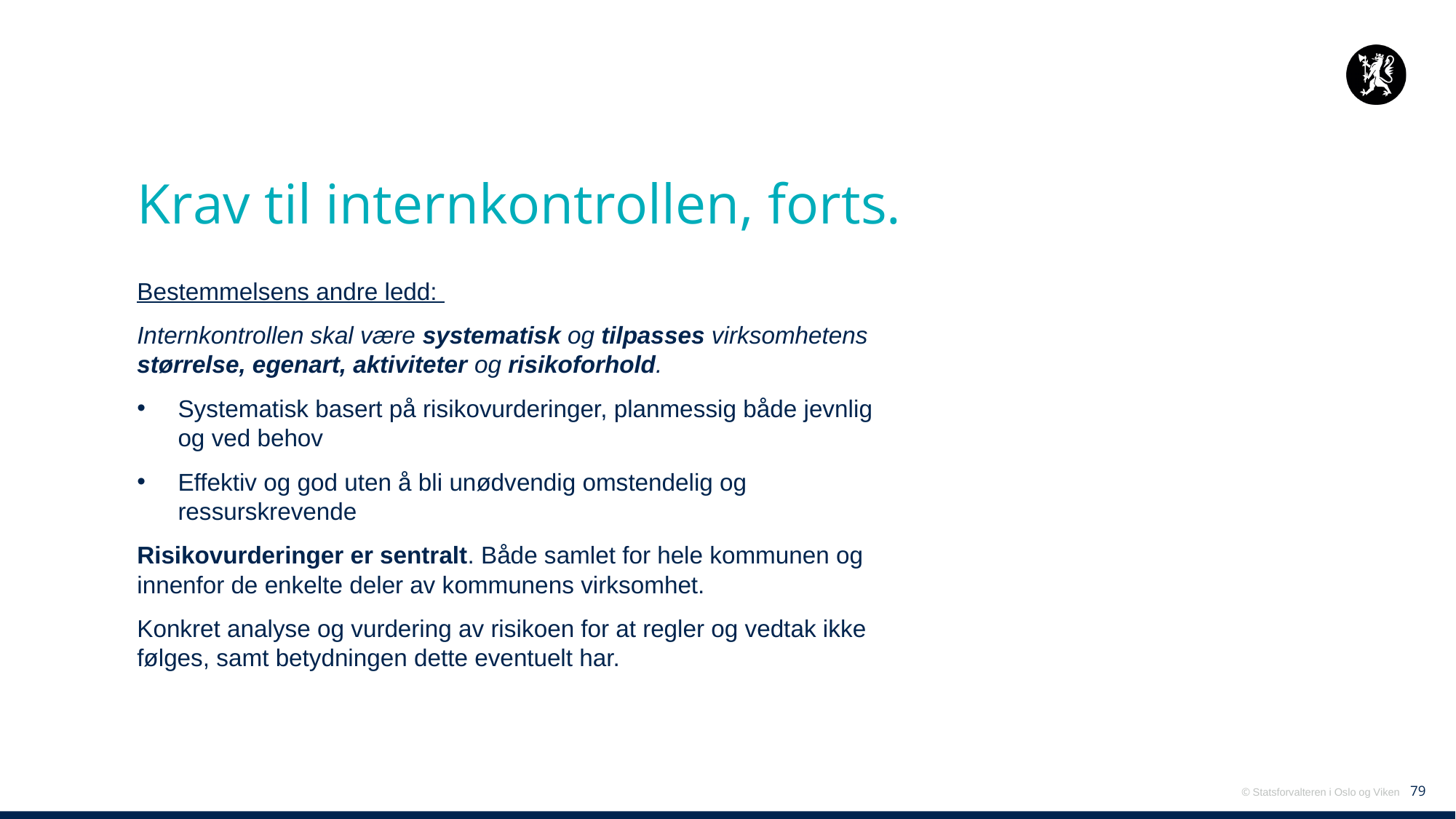

# Krav til internkontrollen, forts.
Bestemmelsens andre ledd:
Internkontrollen skal være systematisk og tilpasses virksomhetens størrelse, egenart, aktiviteter og risikoforhold.
Systematisk basert på risikovurderinger, planmessig både jevnlig og ved behov
Effektiv og god uten å bli unødvendig omstendelig og ressurskrevende
Risikovurderinger er sentralt. Både samlet for hele kommunen og innenfor de enkelte deler av kommunens virksomhet.
Konkret analyse og vurdering av risikoen for at regler og vedtak ikke følges, samt betydningen dette eventuelt har.